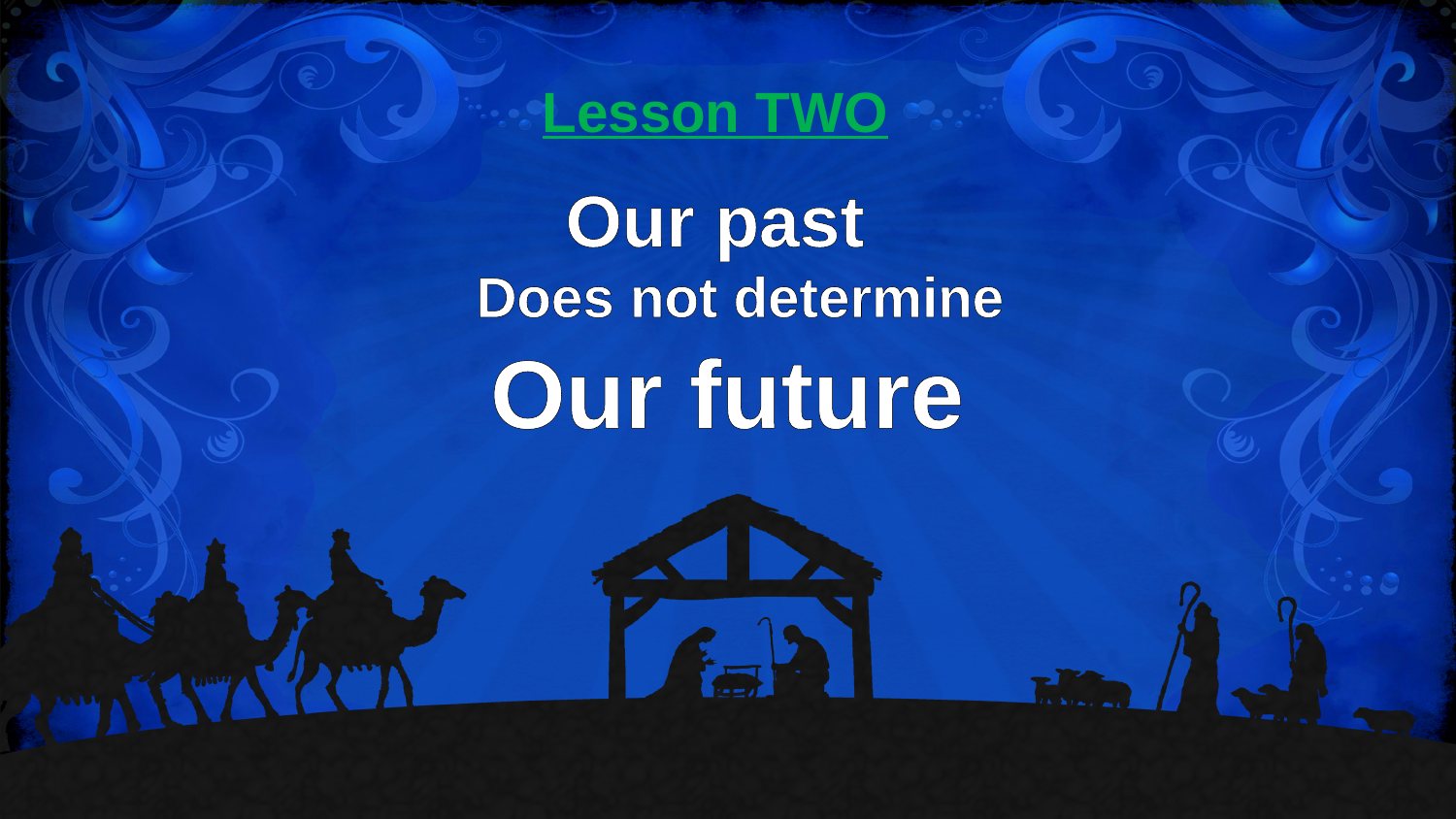

Lesson TWO
Our past
Does not determine
Our future